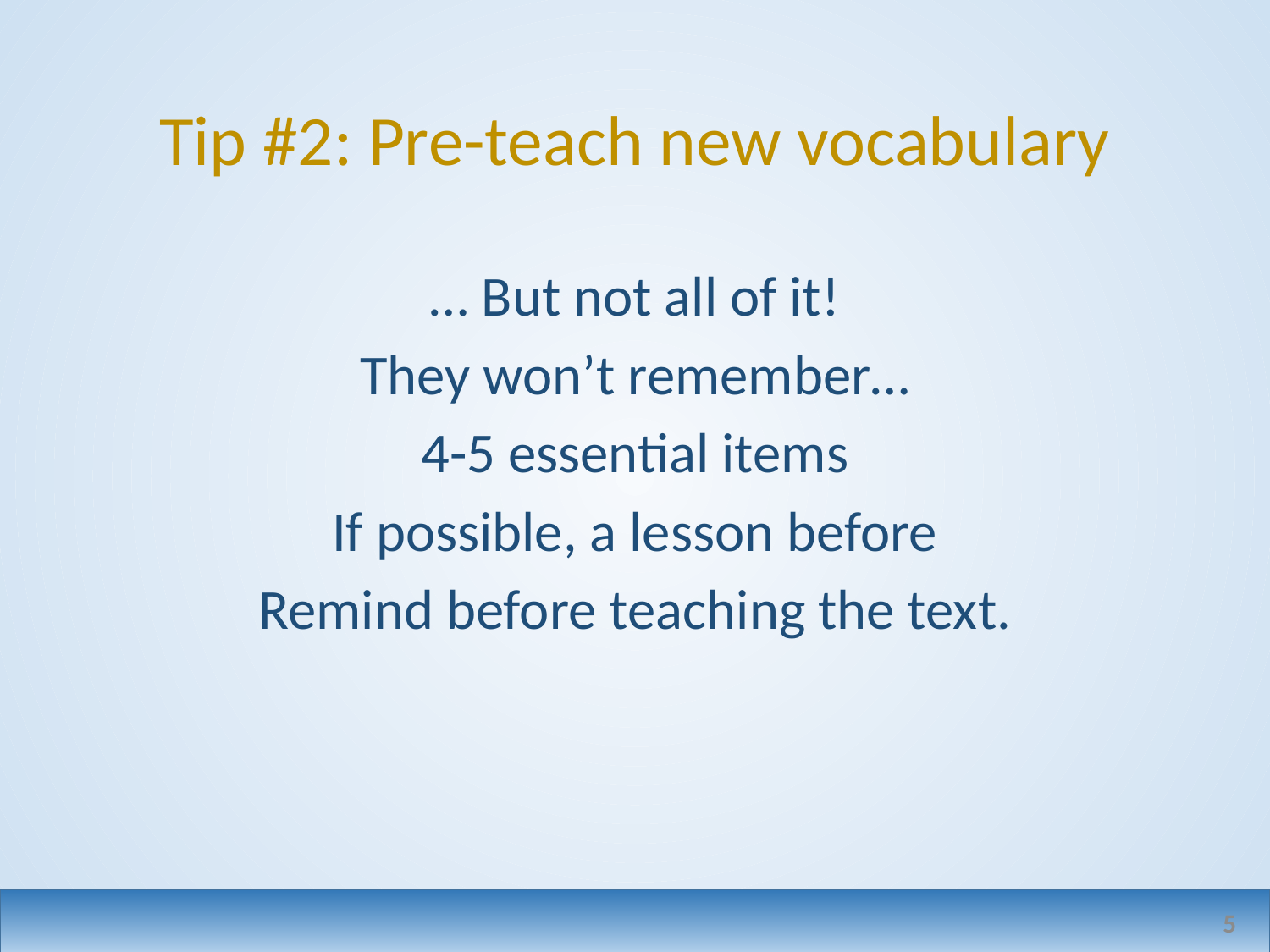

# Tip #2: Pre-teach new vocabulary
… But not all of it!
They won’t remember…
4-5 essential items
If possible, a lesson before
Remind before teaching the text.
5